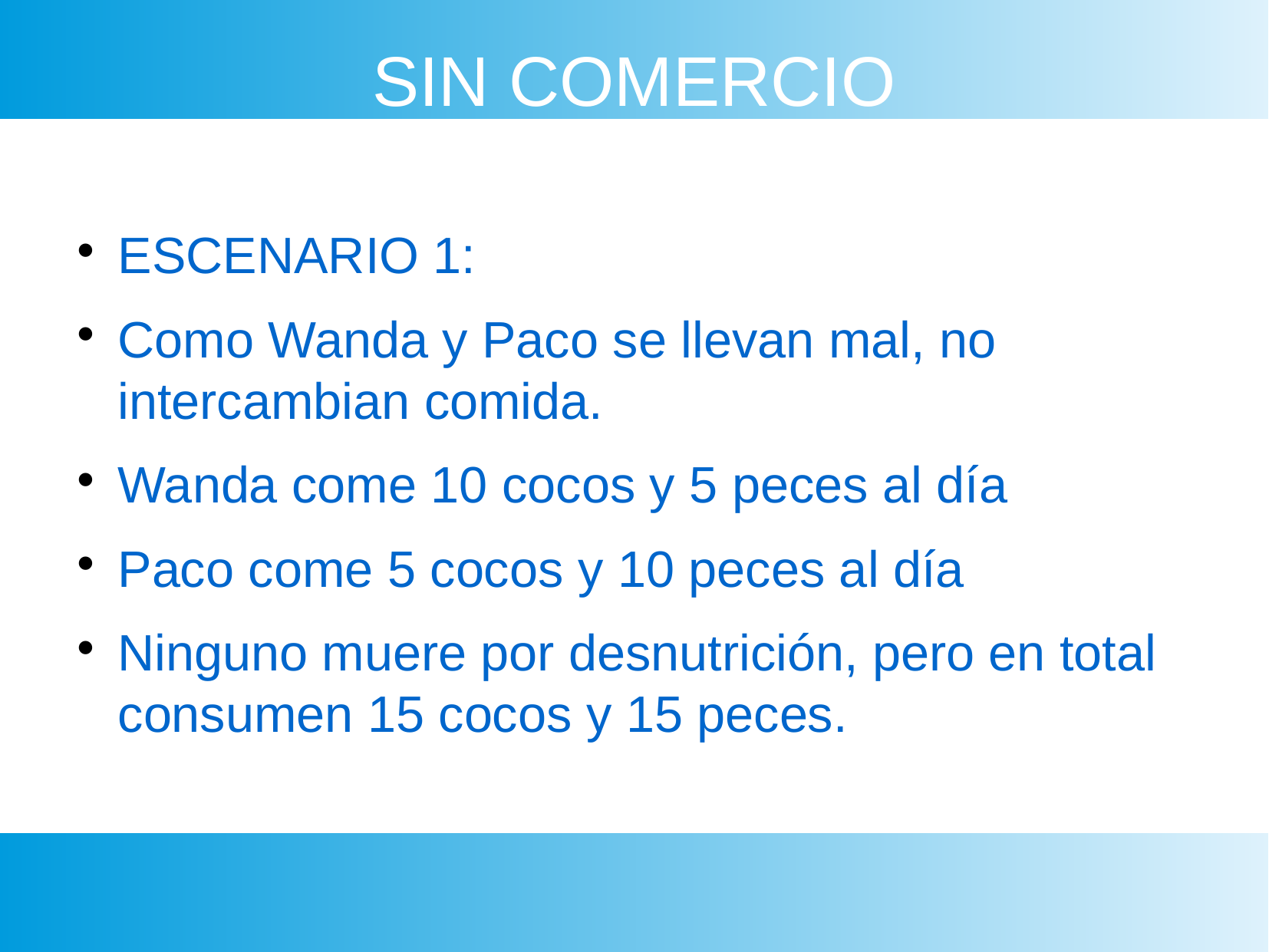

SIN COMERCIO
ESCENARIO 1:
Como Wanda y Paco se llevan mal, no intercambian comida.
Wanda come 10 cocos y 5 peces al día
Paco come 5 cocos y 10 peces al día
Ninguno muere por desnutrición, pero en total consumen 15 cocos y 15 peces.